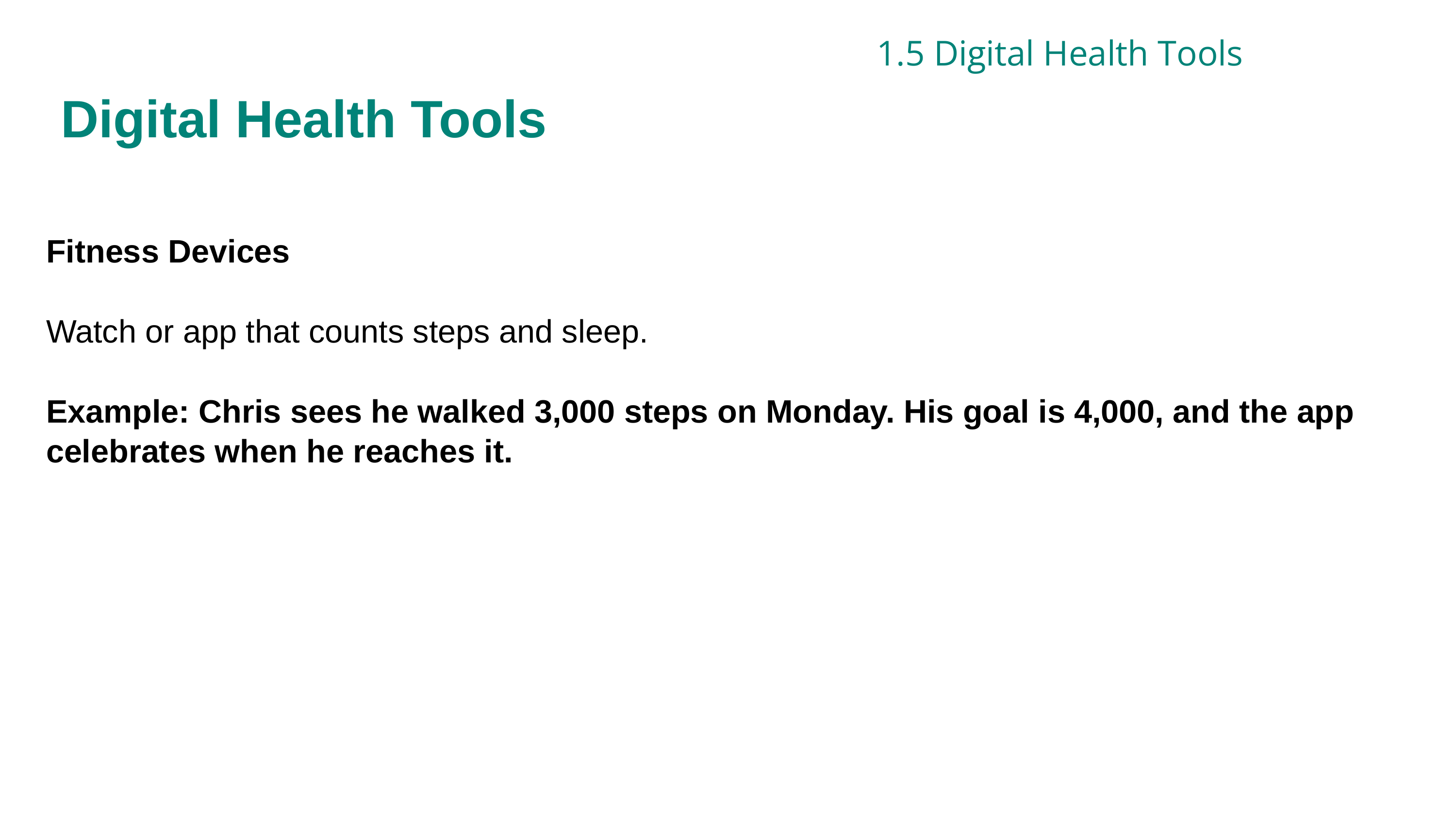

1.5 Digital Health Tools
Digital Health Tools

Fitness Devices

Watch or app that counts steps and sleep.

Example: Chris sees he walked 3,000 steps on Monday. His goal is 4,000, and the app celebrates when he reaches it.